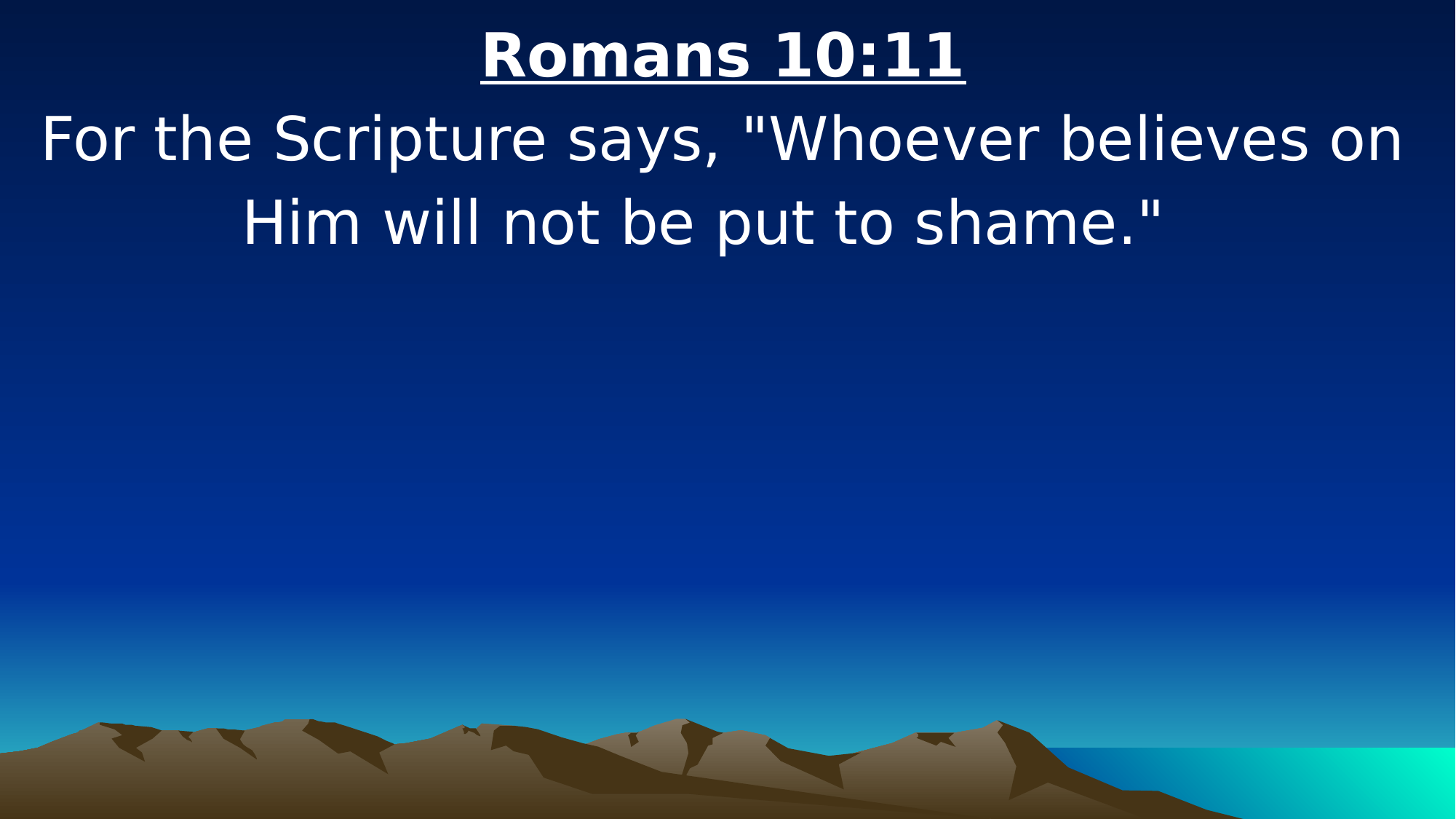

Romans 10:11
For the Scripture says, "Whoever believes on Him will not be put to shame."